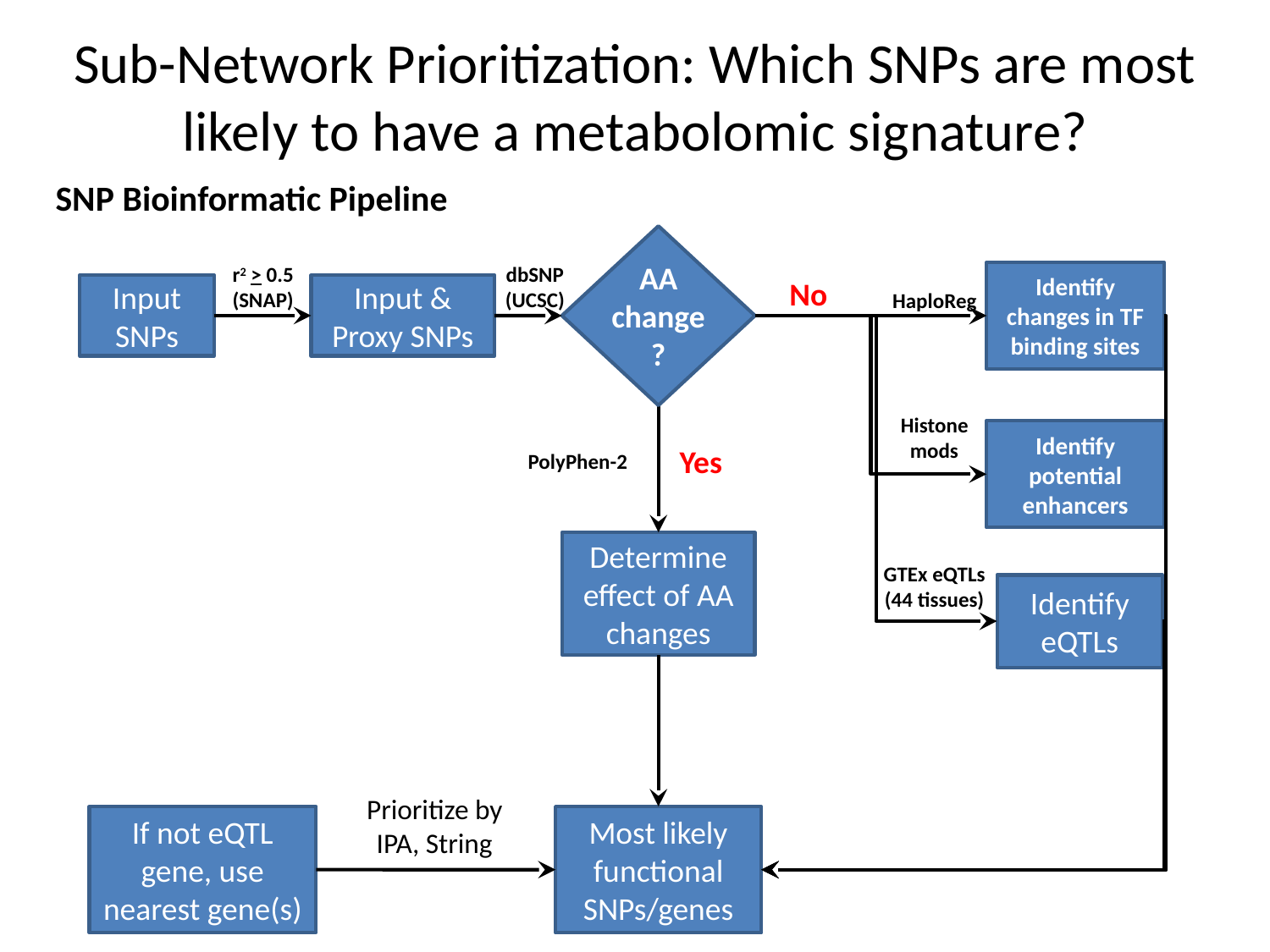

Sub-Network Prioritization: Which SNPs are most likely to have a metabolomic signature?
SNP Bioinformatic Pipeline
AA change?
r2 > 0.5
(SNAP)
dbSNP
(UCSC)
Identify changes in TF binding sites
No
Input SNPs
Input & Proxy SNPs
HaploReg
Histone mods
Identify potential enhancers
Yes
PolyPhen-2
Determine effect of AA changes
GTEx eQTLs
(44 tissues)
Identify eQTLs
Prioritize by IPA, String
If not eQTL gene, use nearest gene(s)
Most likely functional SNPs/genes